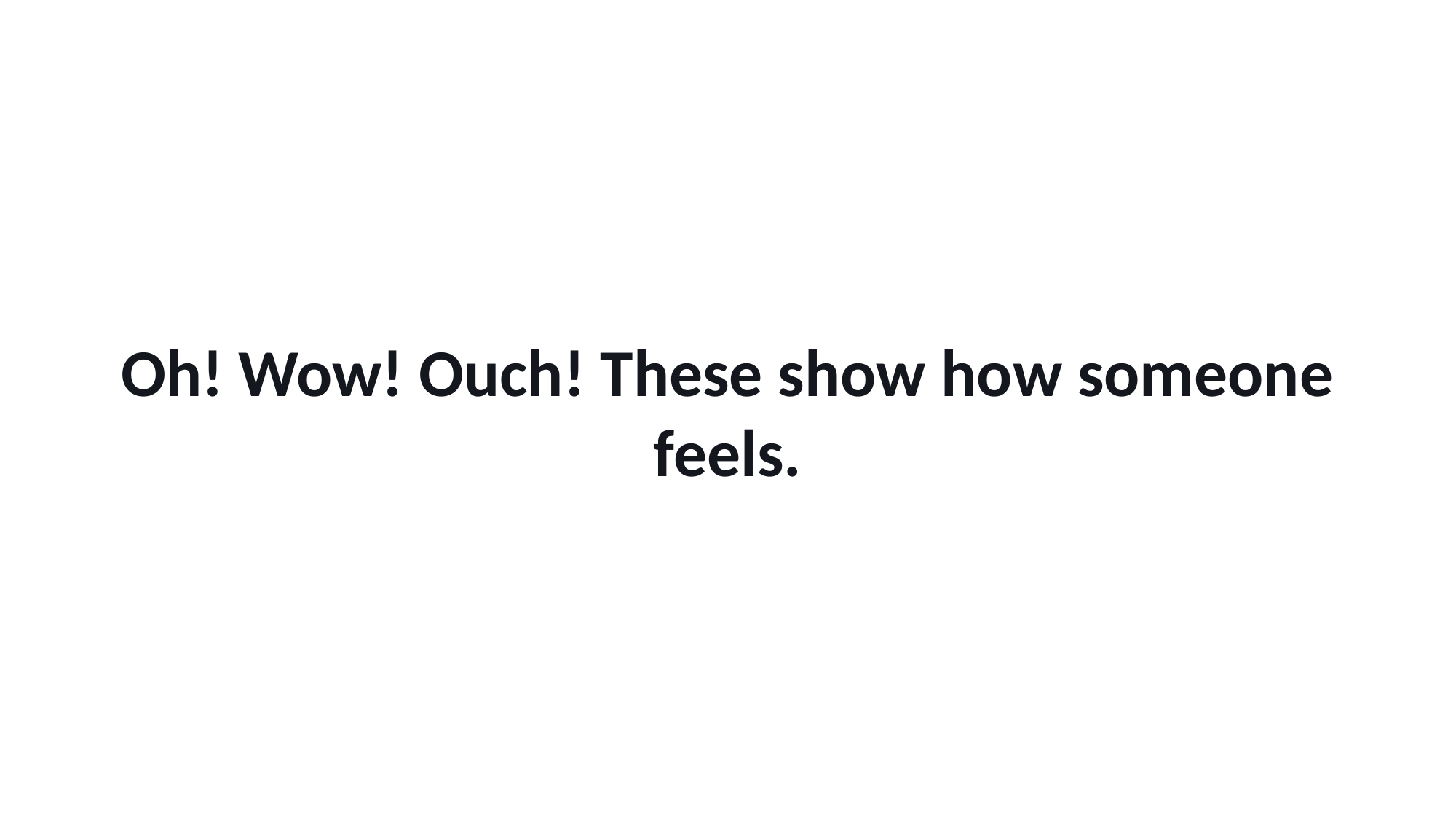

Oh! Wow! Ouch! These show how someone feels.